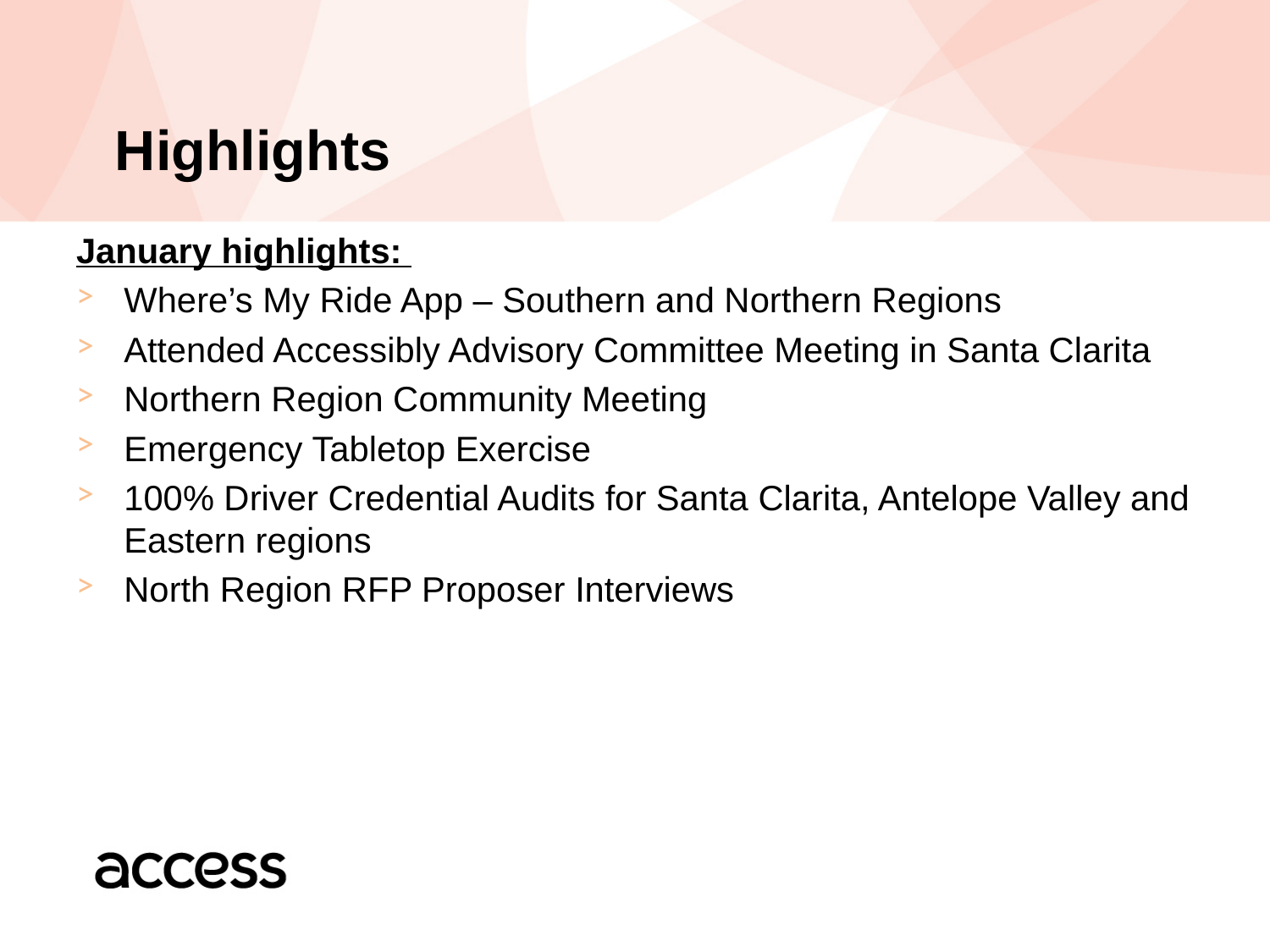

# Highlights
January highlights:
Where’s My Ride App – Southern and Northern Regions
Attended Accessibly Advisory Committee Meeting in Santa Clarita
Northern Region Community Meeting
Emergency Tabletop Exercise
100% Driver Credential Audits for Santa Clarita, Antelope Valley and Eastern regions
North Region RFP Proposer Interviews